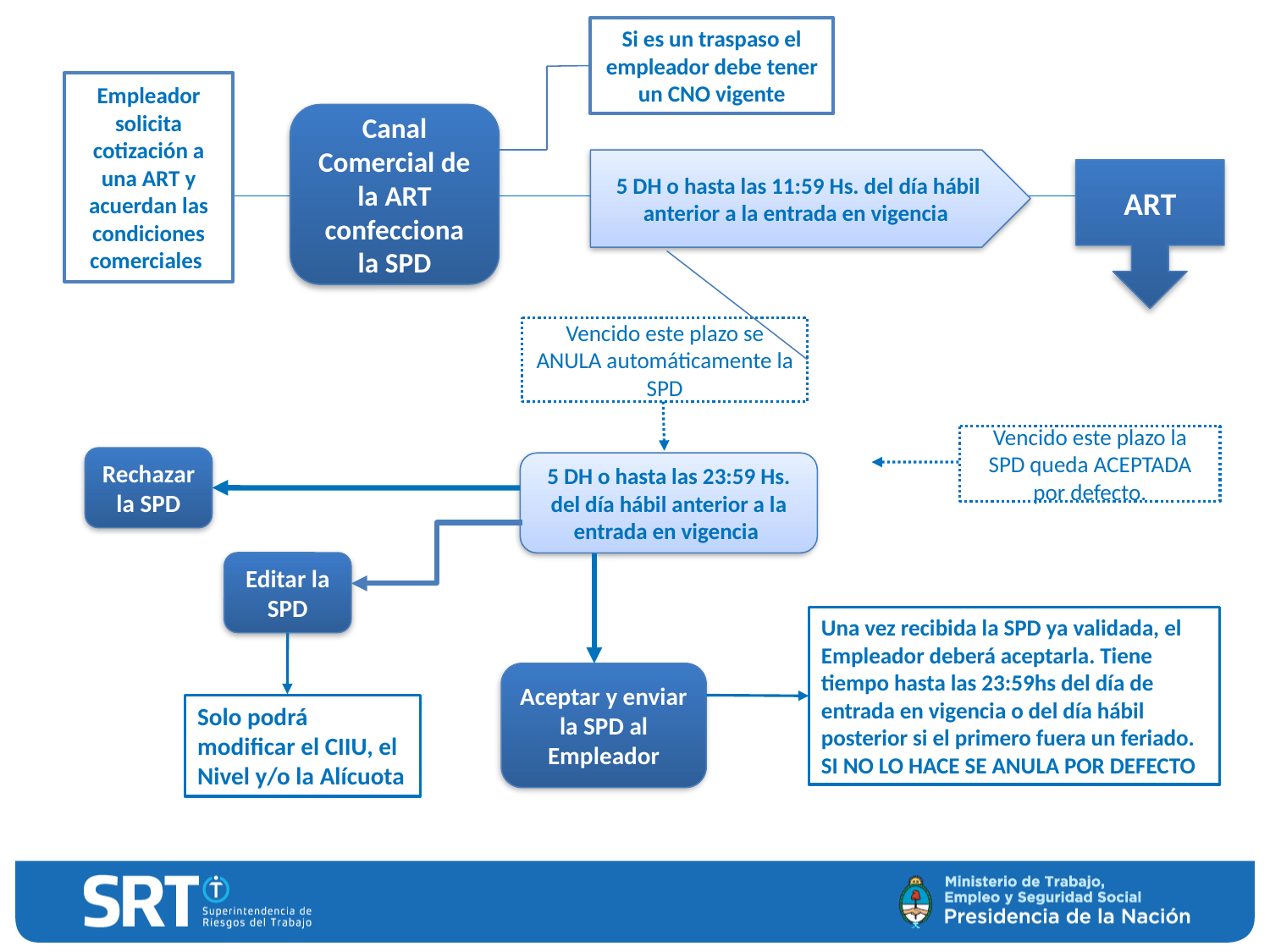

Si es un traspaso el empleador debe tener un CNO vigente
Empleador solicita cotización a una ART y acuerdan las condiciones comerciales
Canal Comercial de la ART confecciona la SPD
5 DH o hasta las 11:59 Hs. del día hábil anterior a la entrada en vigencia
ART
Vencido este plazo se ANULA automáticamente la SPD
Vencido este plazo la SPD queda ACEPTADA por defecto.
Rechazar la SPD
5 DH o hasta las 23:59 Hs. del día hábil anterior a la entrada en vigencia
Editar la SPD
Una vez recibida la SPD ya validada, el Empleador deberá aceptarla. Tiene tiempo hasta las 23:59hs del día de entrada en vigencia o del día hábil posterior si el primero fuera un feriado.
SI NO LO HACE SE ANULA POR DEFECTO
Aceptar y enviar la SPD al Empleador
Solo podrá modificar el CIIU, el Nivel y/o la Alícuota